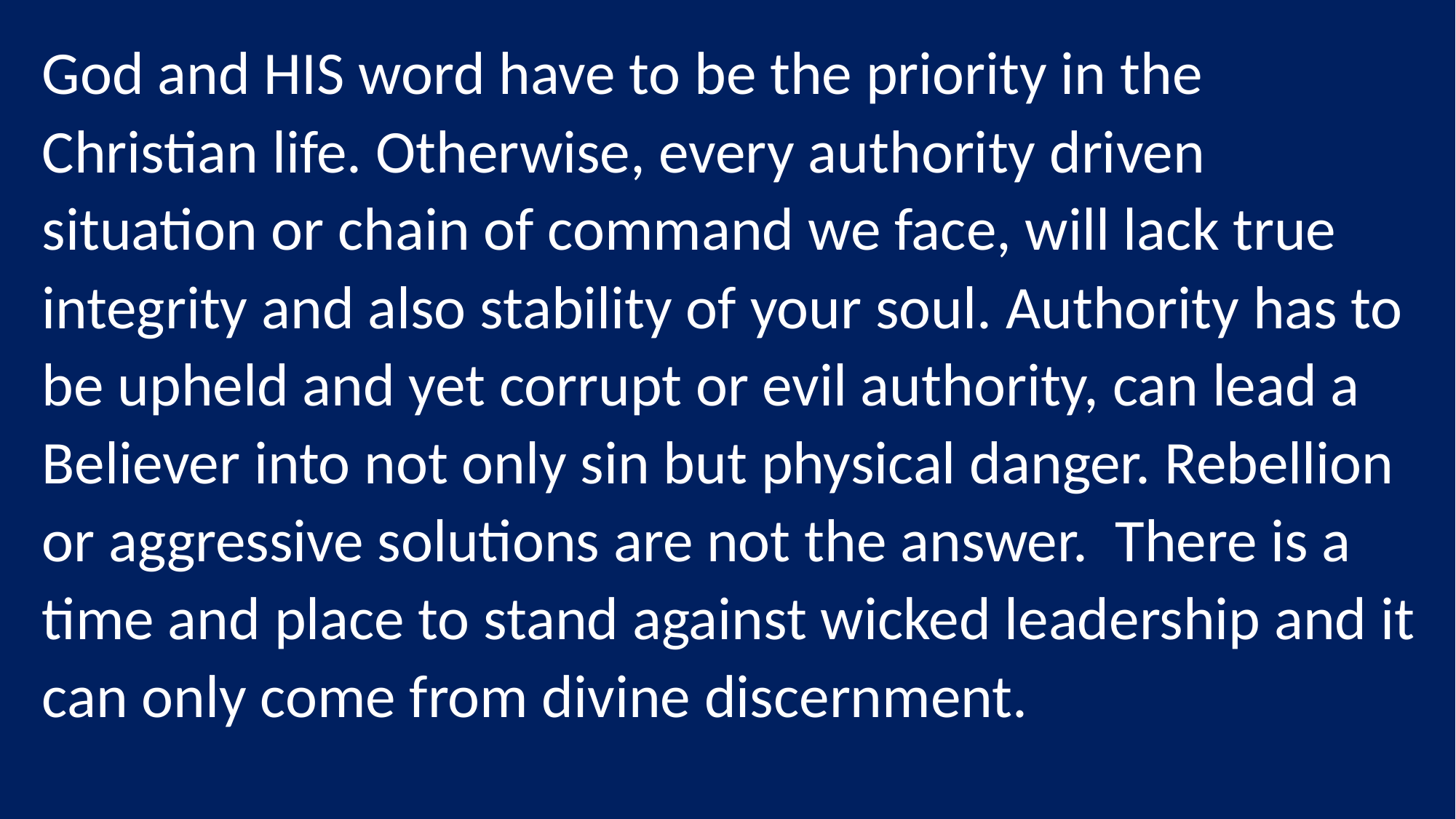

God and HIS word have to be the priority in the Christian life. Otherwise, every authority driven situation or chain of command we face, will lack true integrity and also stability of your soul. Authority has to be upheld and yet corrupt or evil authority, can lead a Believer into not only sin but physical danger. Rebellion or aggressive solutions are not the answer.  There is a time and place to stand against wicked leadership and it can only come from divine discernment.